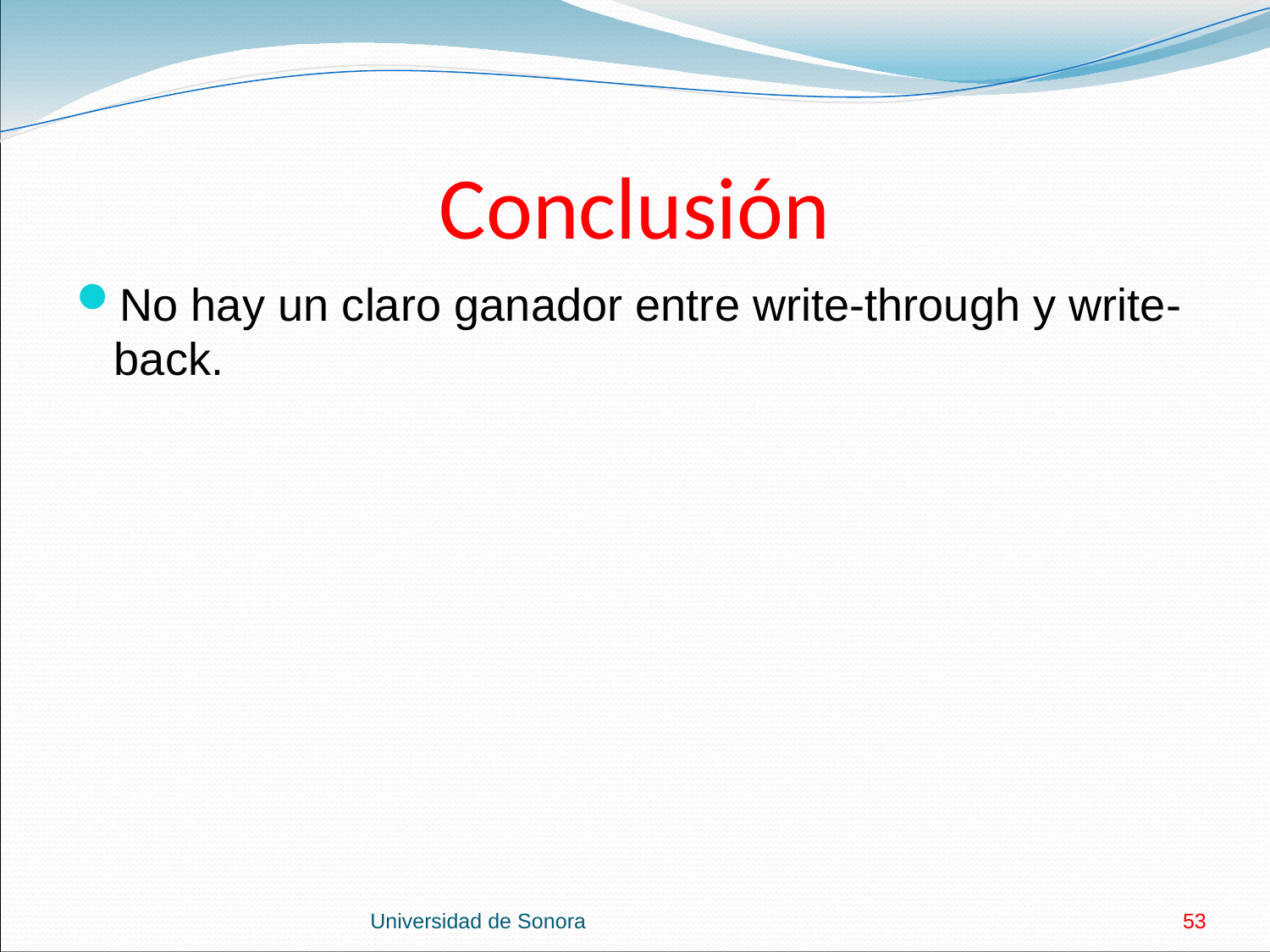

# Conclusión
No hay un claro ganador entre write-through y write-back.
Universidad de Sonora
53